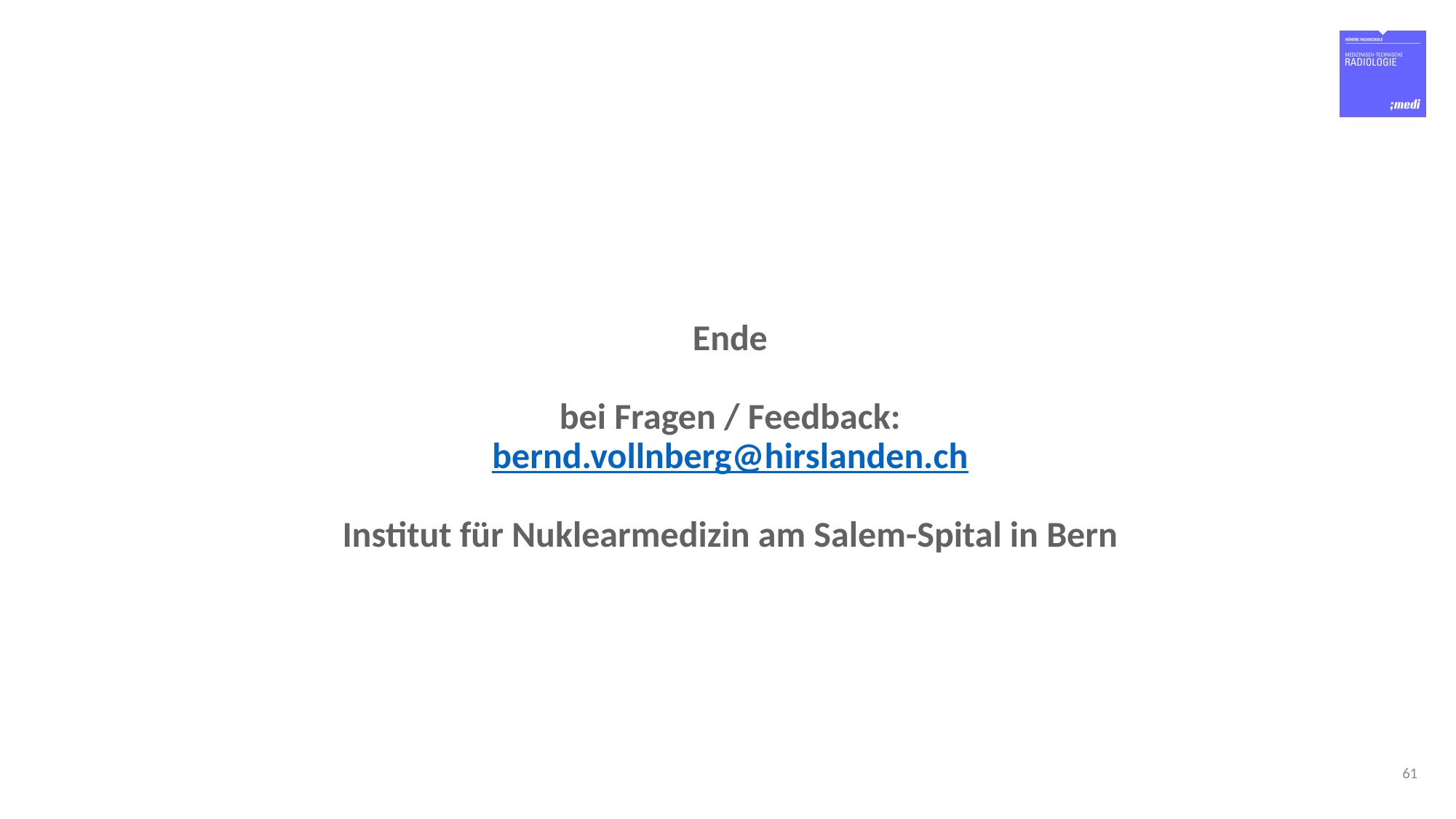

Ende

bei Fragen / Feedback:
bernd.vollnberg@hirslanden.ch

Institut für Nuklearmedizin am Salem-Spital in Bern
61